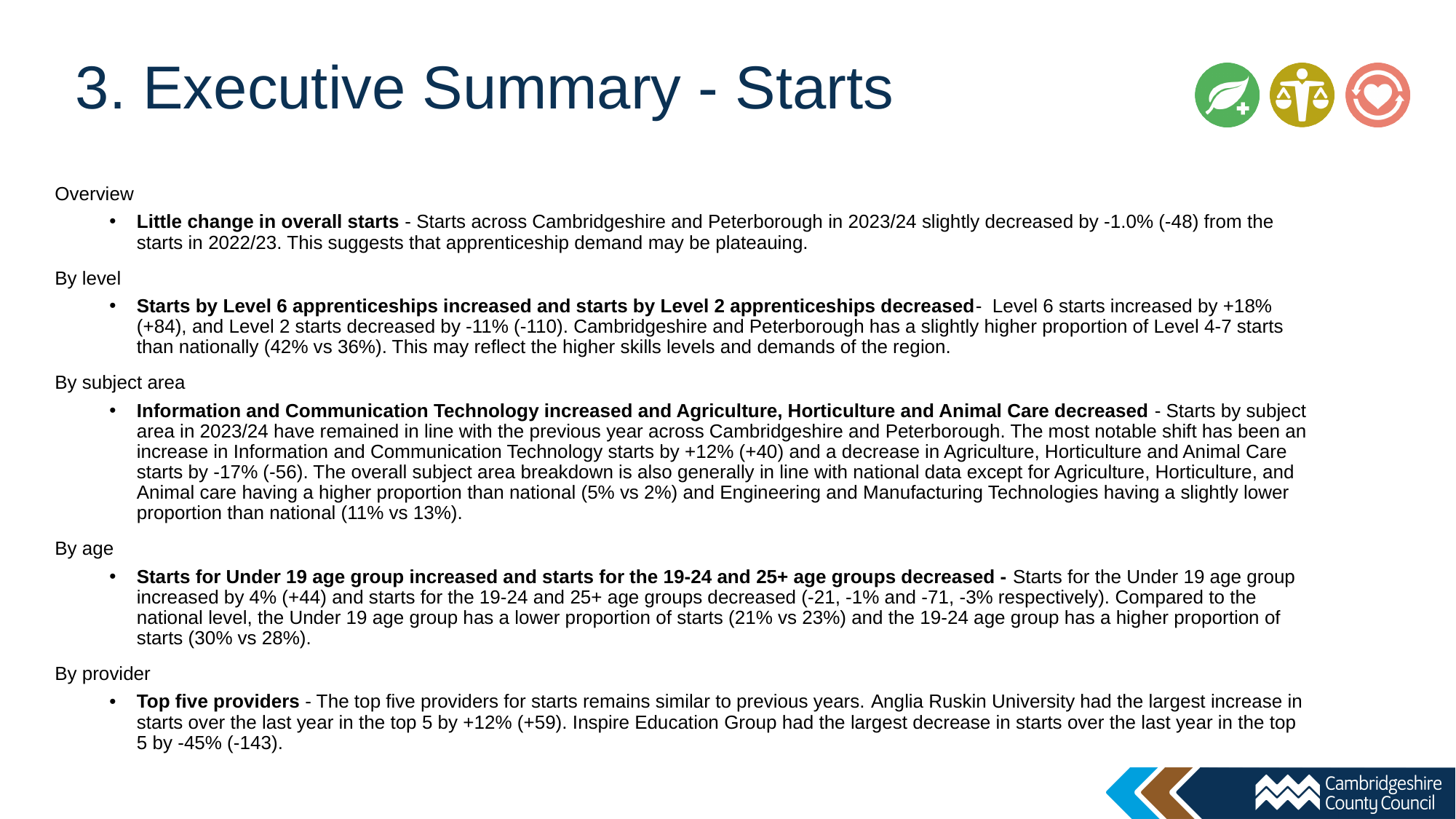

# 3. Executive Summary - Starts
Overview
Little change in overall starts - Starts across Cambridgeshire and Peterborough in 2023/24 slightly decreased by -1.0% (-48) from the starts in 2022/23. This suggests that apprenticeship demand may be plateauing.
By level
Starts by Level 6 apprenticeships increased and starts by Level 2 apprenticeships decreased-  Level 6 starts increased by +18% (+84), and Level 2 starts decreased by -11% (-110). Cambridgeshire and Peterborough has a slightly higher proportion of Level 4-7 starts than nationally (42% vs 36%). This may reflect the higher skills levels and demands of the region.​
By subject area
Information and Communication Technology increased and Agriculture, Horticulture and Animal Care decreased - Starts by subject area in 2023/24 have remained in line with the previous year across Cambridgeshire and Peterborough. The most notable shift has been an increase in Information and Communication Technology starts by +12% (+40) and a decrease in Agriculture, Horticulture and Animal Care starts by -17% (-56). The overall subject area breakdown is also generally in line with national data except for Agriculture, Horticulture, and Animal care having a higher proportion than national (5% vs 2%) and Engineering and Manufacturing Technologies having a slightly lower proportion than national (11% vs 13%).​
By age
Starts for Under 19 age group increased and starts for the 19-24 and 25+ age groups decreased - Starts for the Under 19 age group increased by 4% (+44) and starts for the 19-24 and 25+ age groups decreased (-21, -1% and -71, -3% respectively). Compared to the national level, the Under 19 age group has a lower proportion of starts (21% vs 23%) and the 19-24 age group has a higher proportion of starts (30% vs 28%).​
By provider
Top five providers - The top five providers for starts remains similar to previous years. Anglia Ruskin University had the largest increase in starts over the last year in the top 5 by +12% (+59). Inspire Education Group had the largest decrease in starts over the last year in the top 5 by -45% (-143).